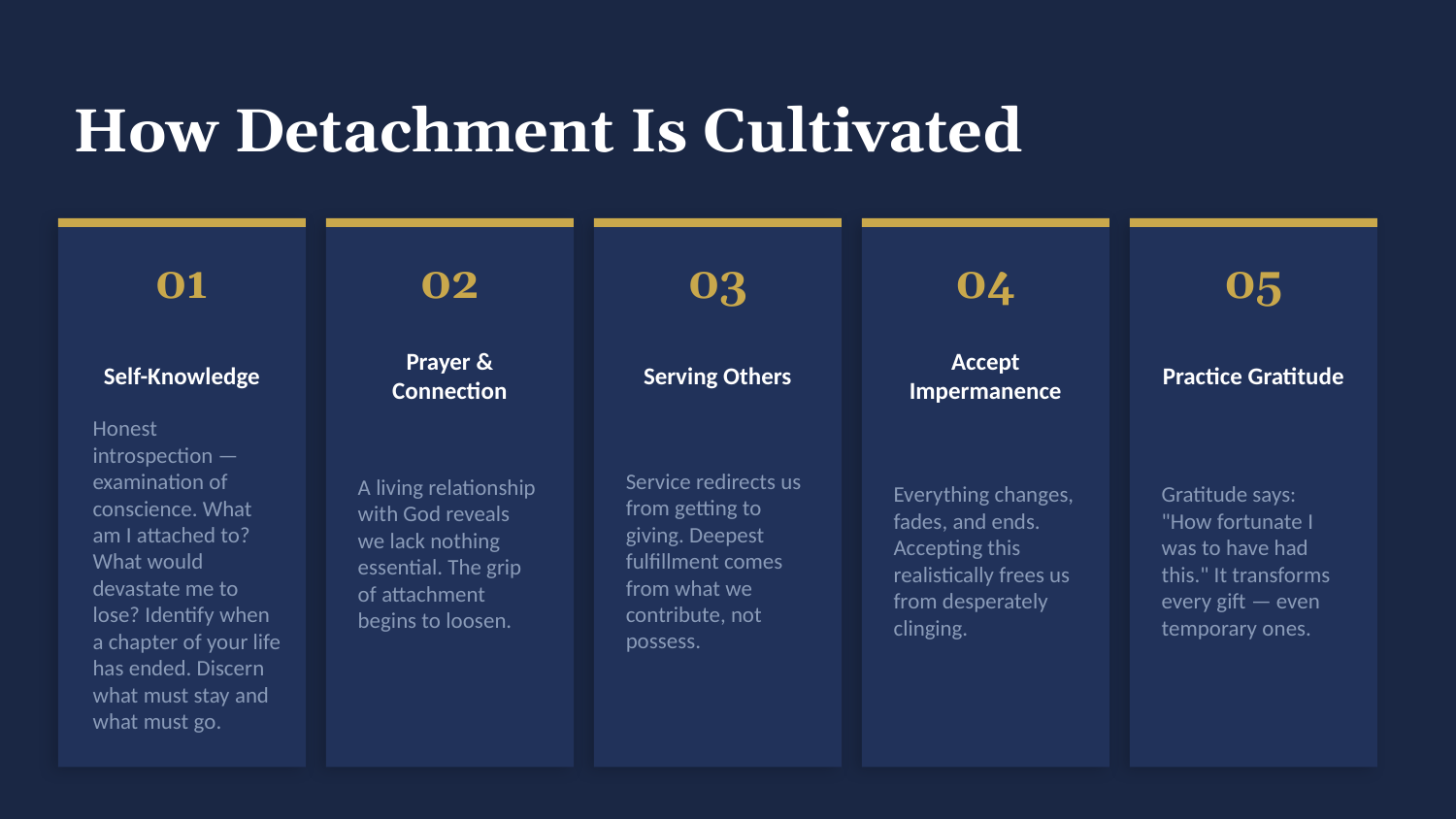

How Detachment Is Cultivated

01
02
03
04
05
Self-Knowledge
Prayer & Connection
Serving Others
Accept Impermanence
Practice Gratitude
A living relationship with God reveals we lack nothing essential. The grip of attachment begins to loosen.
Service redirects us from getting to giving. Deepest fulfillment comes from what we contribute, not possess.
Everything changes, fades, and ends. Accepting this realistically frees us from desperately clinging.
Gratitude says: "How fortunate I was to have had this." It transforms every gift — even temporary ones.
Honest introspection — examination of conscience. What am I attached to? What would devastate me to lose? Identify when a chapter of your life has ended. Discern what must stay and what must go.